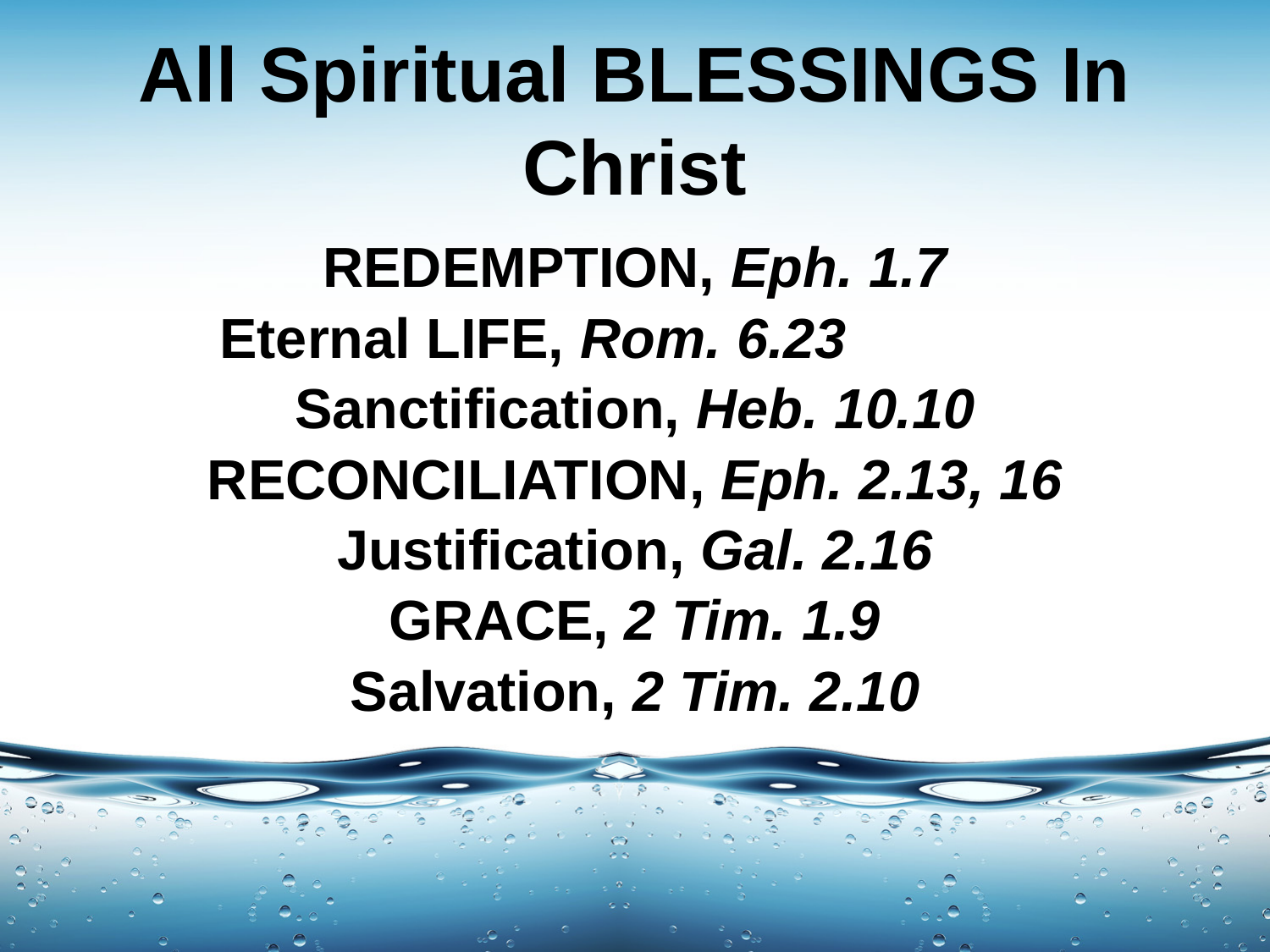

# All Spiritual BLESSINGS In Christ
REDEMPTION, Eph. 1.7
Eternal LIFE, Rom. 6.23
Sanctification, Heb. 10.10
RECONCILIATION, Eph. 2.13, 16
Justification, Gal. 2.16
GRACE, 2 Tim. 1.9
Salvation, 2 Tim. 2.10